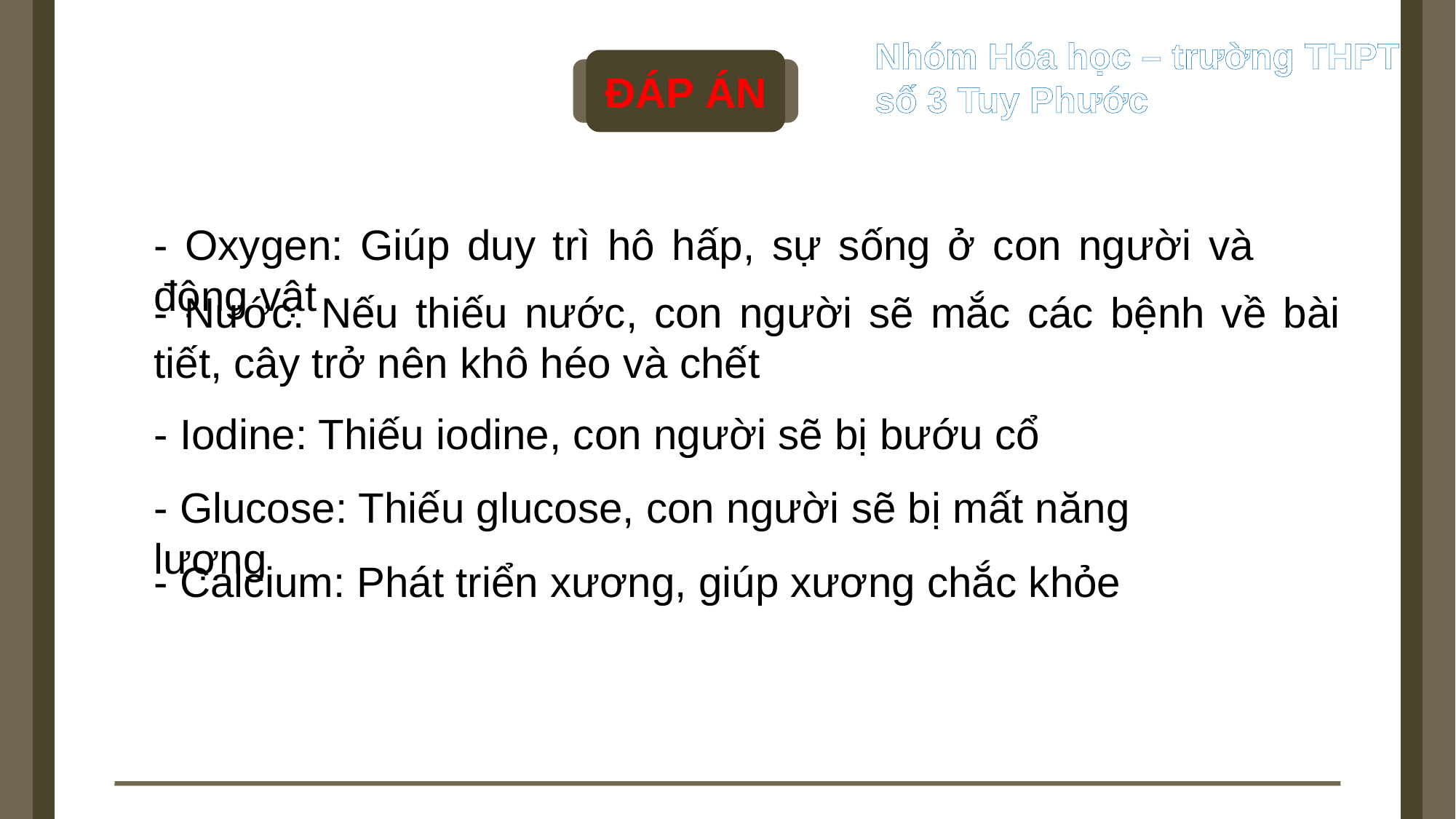

ĐÁP ÁN

- Oxygen: Giúp duy trì hô hấp, sự sống ở con người và động vật
- Nước: Nếu thiếu nước, con người sẽ mắc các bệnh về bài tiết, cây trở nên khô héo và chết

- Iodine: Thiếu iodine, con người sẽ bị bướu cổ
- Glucose: Thiếu glucose, con người sẽ bị mất năng lượng
- Calcium: Phát triển xương, giúp xương chắc khỏe